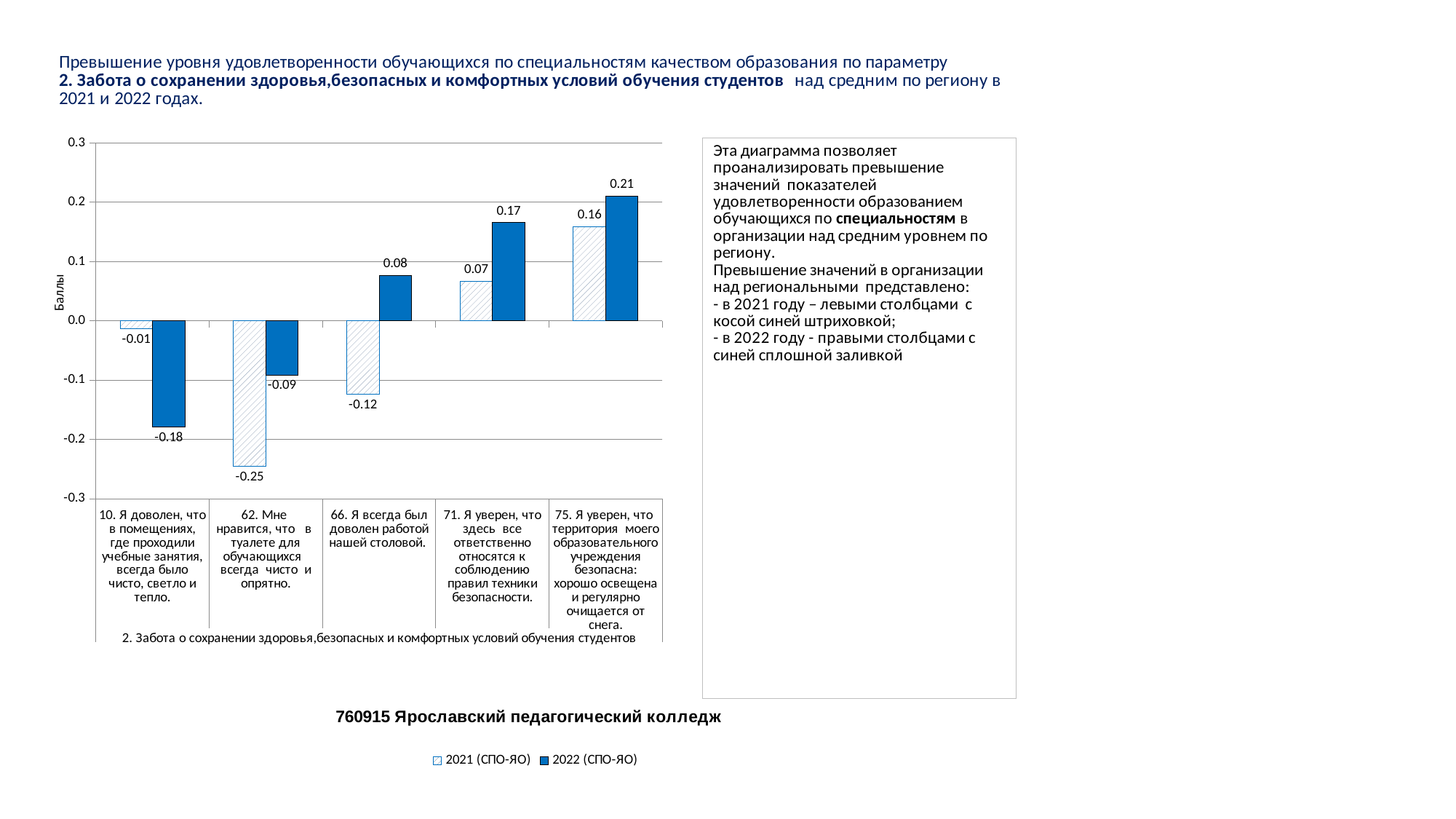

### Chart

| Category | 2021 (СПО-ЯО) | 2022 (СПО-ЯО) |
|---|---|---|
| 10. Я доволен, что в помещениях, где проходили учебные занятия, всегда было чисто, светло и тепло. | -0.013047690817095337 | -0.17936599986570378 |
| 62. Мне  нравится, что   в  туалете для обучающихся   всегда  чисто  и опрятно. | -0.24548749416872973 | -0.09110409786530127 |
| 66. Я всегда был доволен работой нашей столовой.  | -0.12346503032260348 | 0.07692933781801248 |
| 71. Я уверен, что здесь  все ответственно относятся к соблюдению правил техники безопасности. | 0.06729464958553066 | 0.16577237608632434 |
| 75. Я уверен, что  территория  моего образовательного учреждения безопасна: хорошо освещена и регулярно очищается от снега. | 0.15895503642301012 | 0.21054184445651725 |